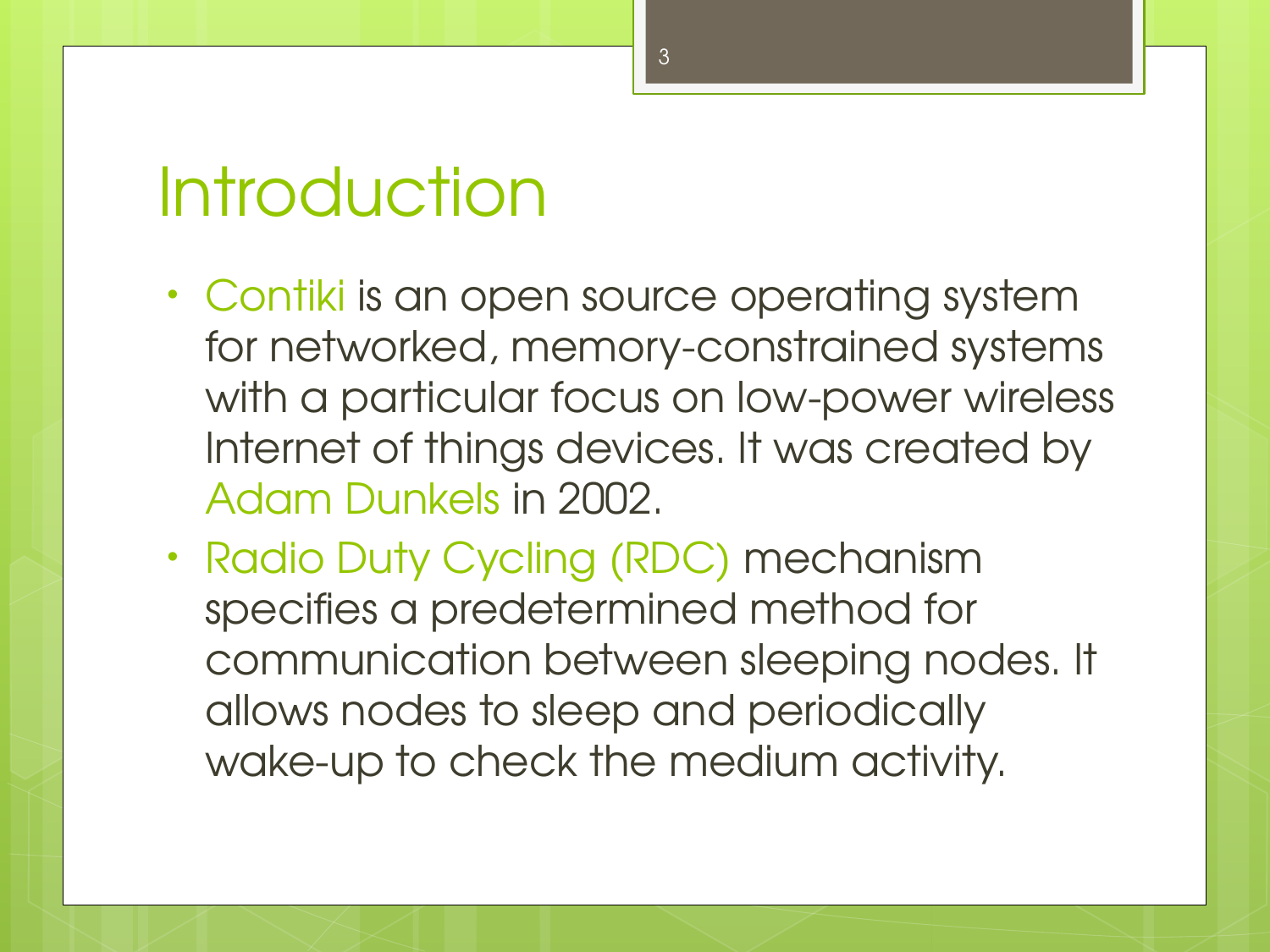

3
# Introduction
Contiki is an open source operating system for networked, memory-constrained systems with a particular focus on low-power wireless Internet of things devices. It was created by Adam Dunkels in 2002.
Radio Duty Cycling (RDC) mechanism specifies a predetermined method for communication between sleeping nodes. It allows nodes to sleep and periodically wake-up to check the medium activity.